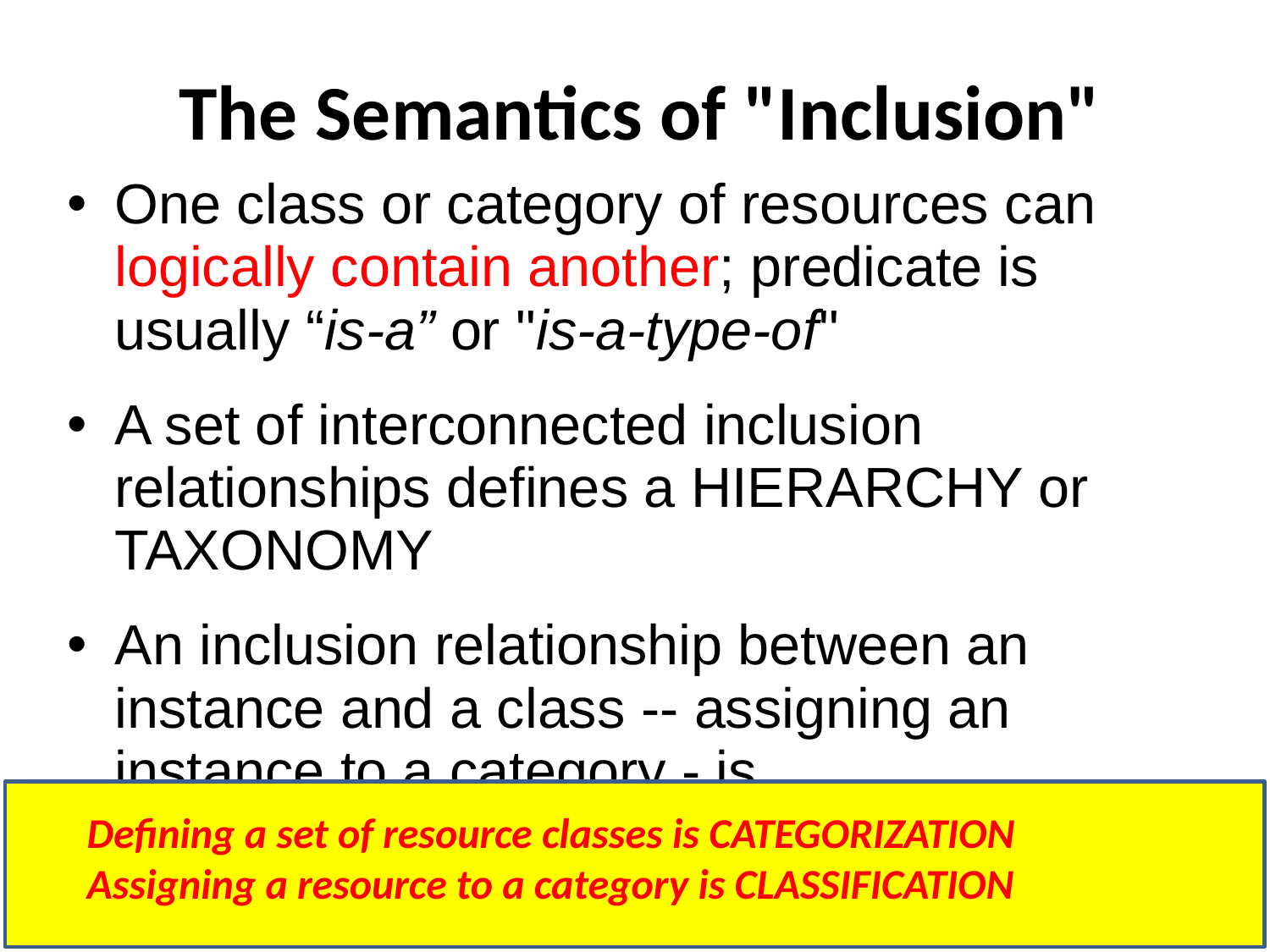

# The Semantics of "Inclusion"
One class or category of resources can logically contain another; predicate is usually “is-a” or "is-a-type-of"
A set of interconnected inclusion relationships defines a HIERARCHY or TAXONOMY
An inclusion relationship between an instance and a class -- assigning an instance to a category - is CLASSIFICATION of the instance

Defining a set of resource classes is CATEGORIZATION
Assigning a resource to a category is CLASSIFICATION
28